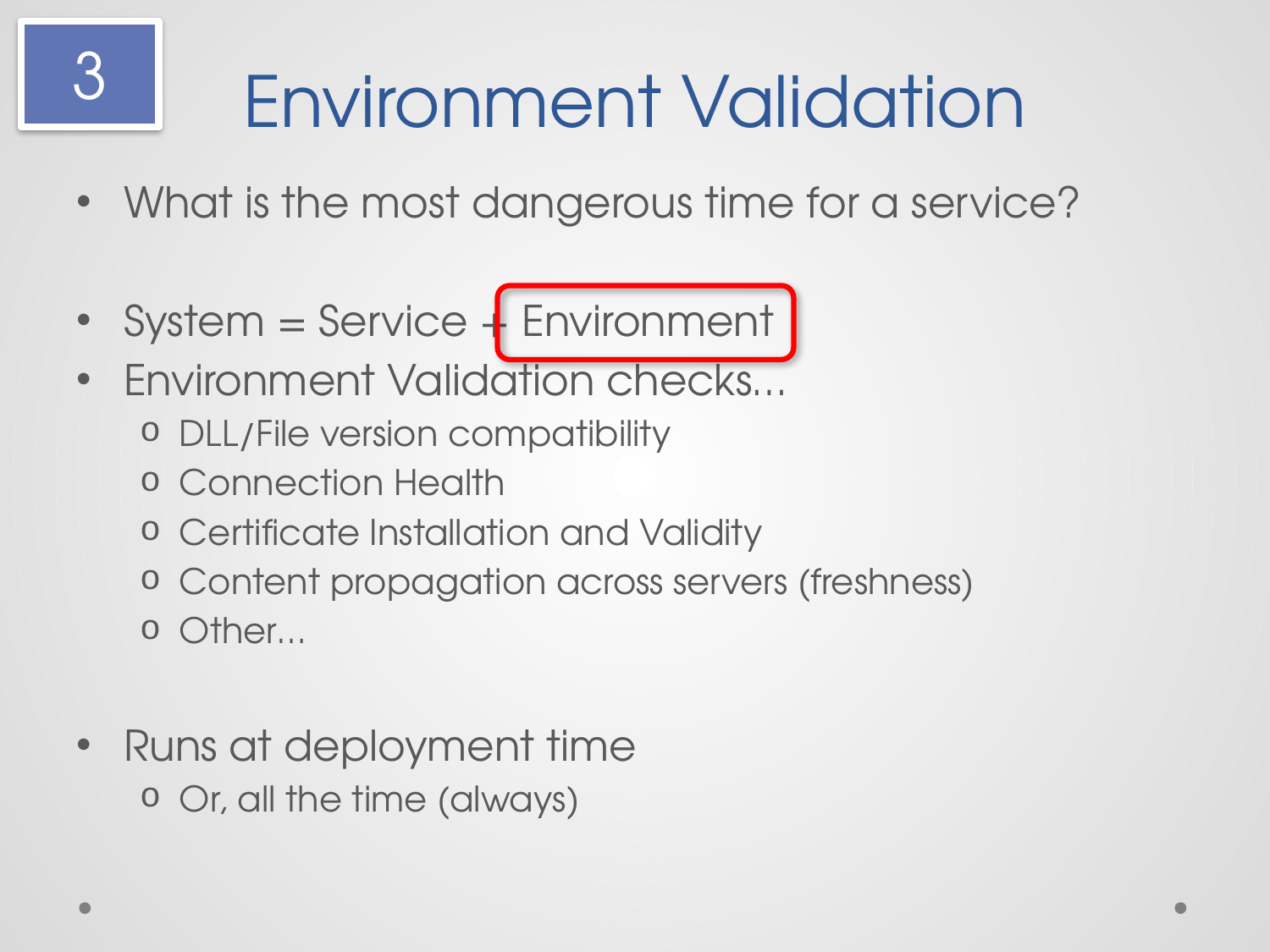

# Environment Validation
3
What is the most dangerous time for a service?

System = Service + Environment
Environment Validation checks…
DLL/File version compatibility
Connection Health
Certificate Installation and Validity
Content propagation across servers (freshness)
Other…

Runs at deployment time
Or, all the time (always)